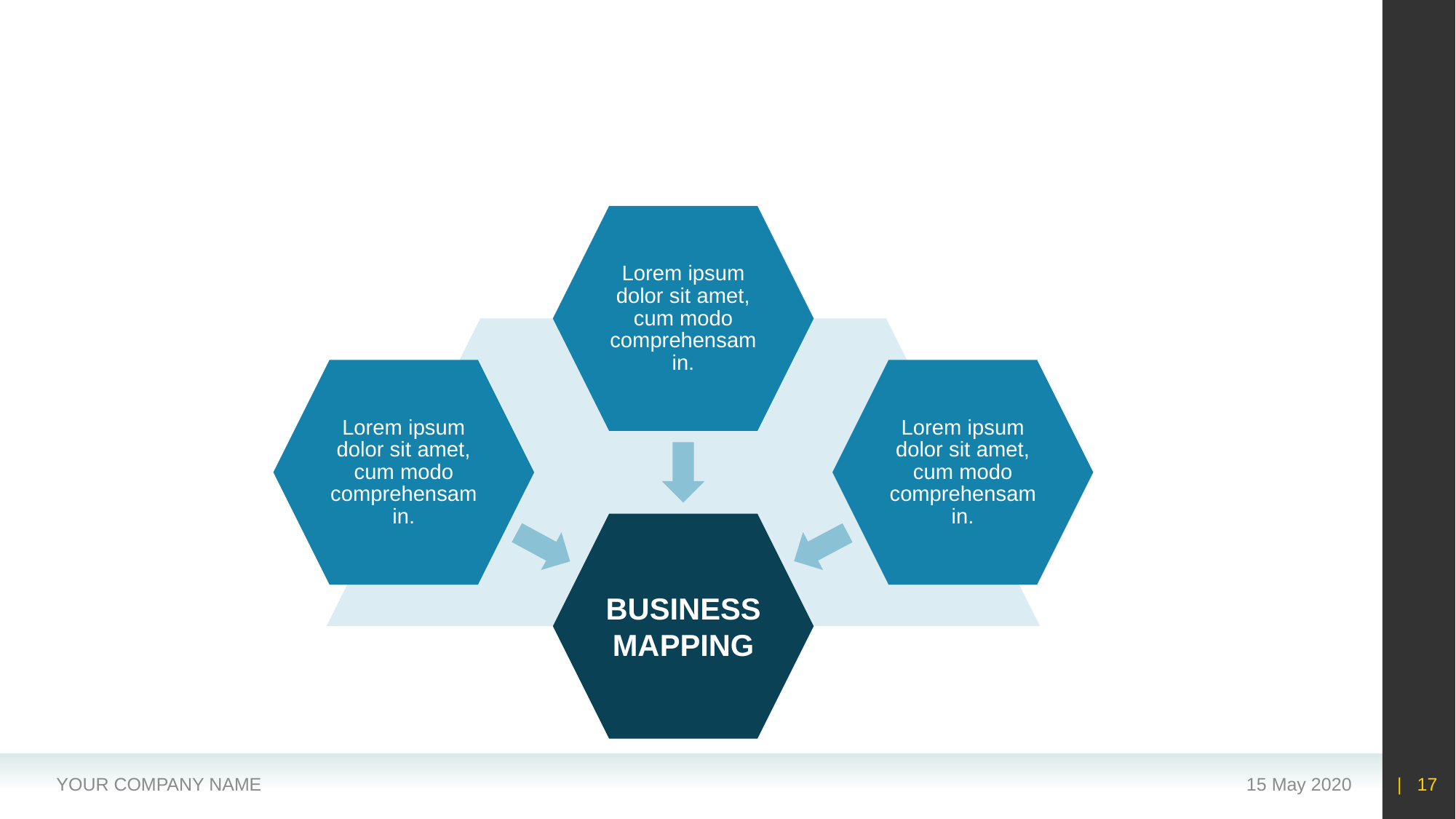

#

Lorem ipsum dolor sit amet, cum modo comprehensam in.

Lorem ipsum dolor sit amet, cum modo comprehensam in.
Lorem ipsum dolor sit amet, cum modo comprehensam in.

BUSINESS
MAPPING
YOUR COMPANY NAME
15 May 2020
|   17